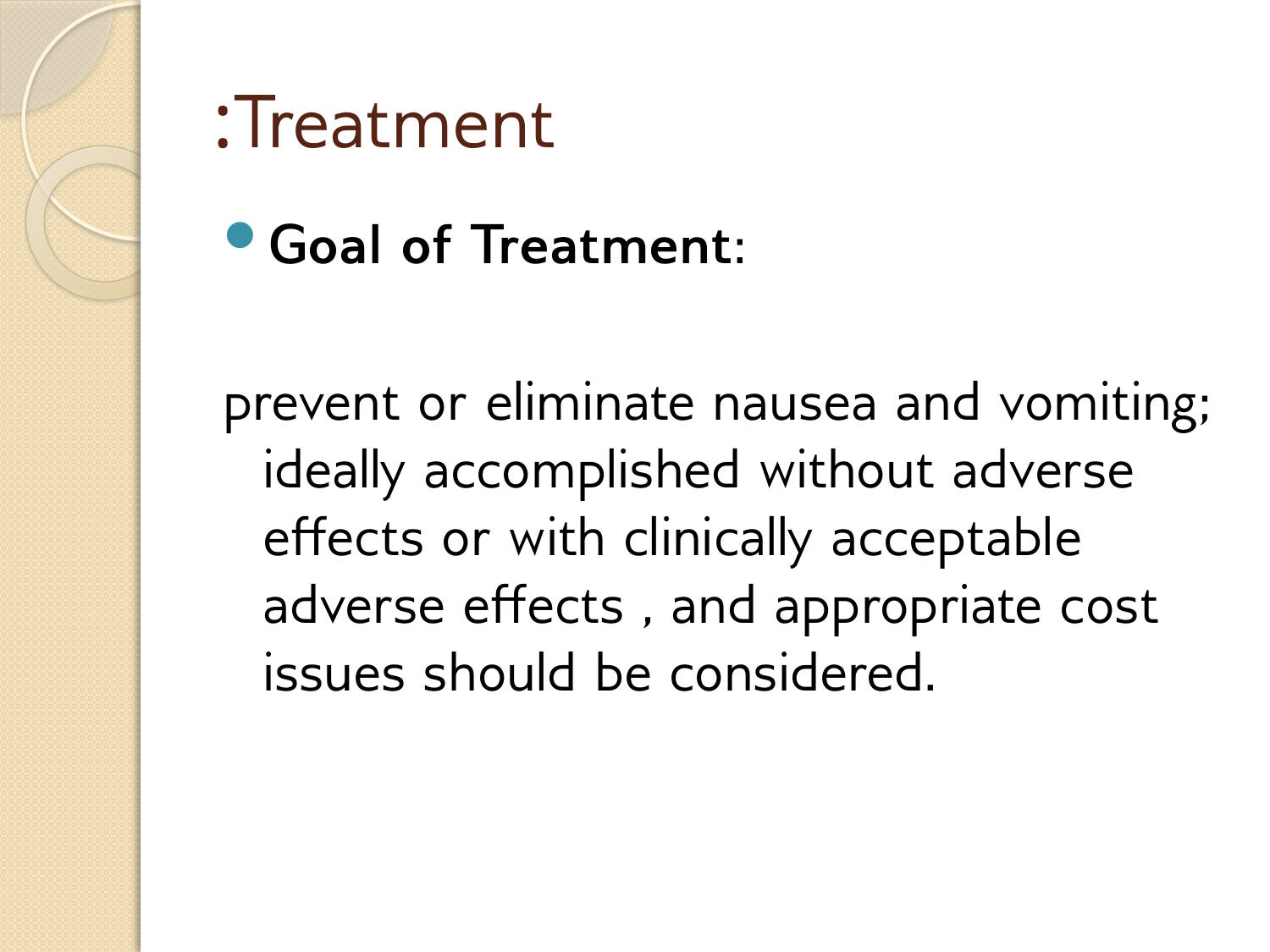

# Treatment:
Goal of Treatment:

prevent or eliminate nausea and vomiting; ideally accomplished without adverse effects or with clinically acceptable adverse effects , and appropriate cost issues should be considered.